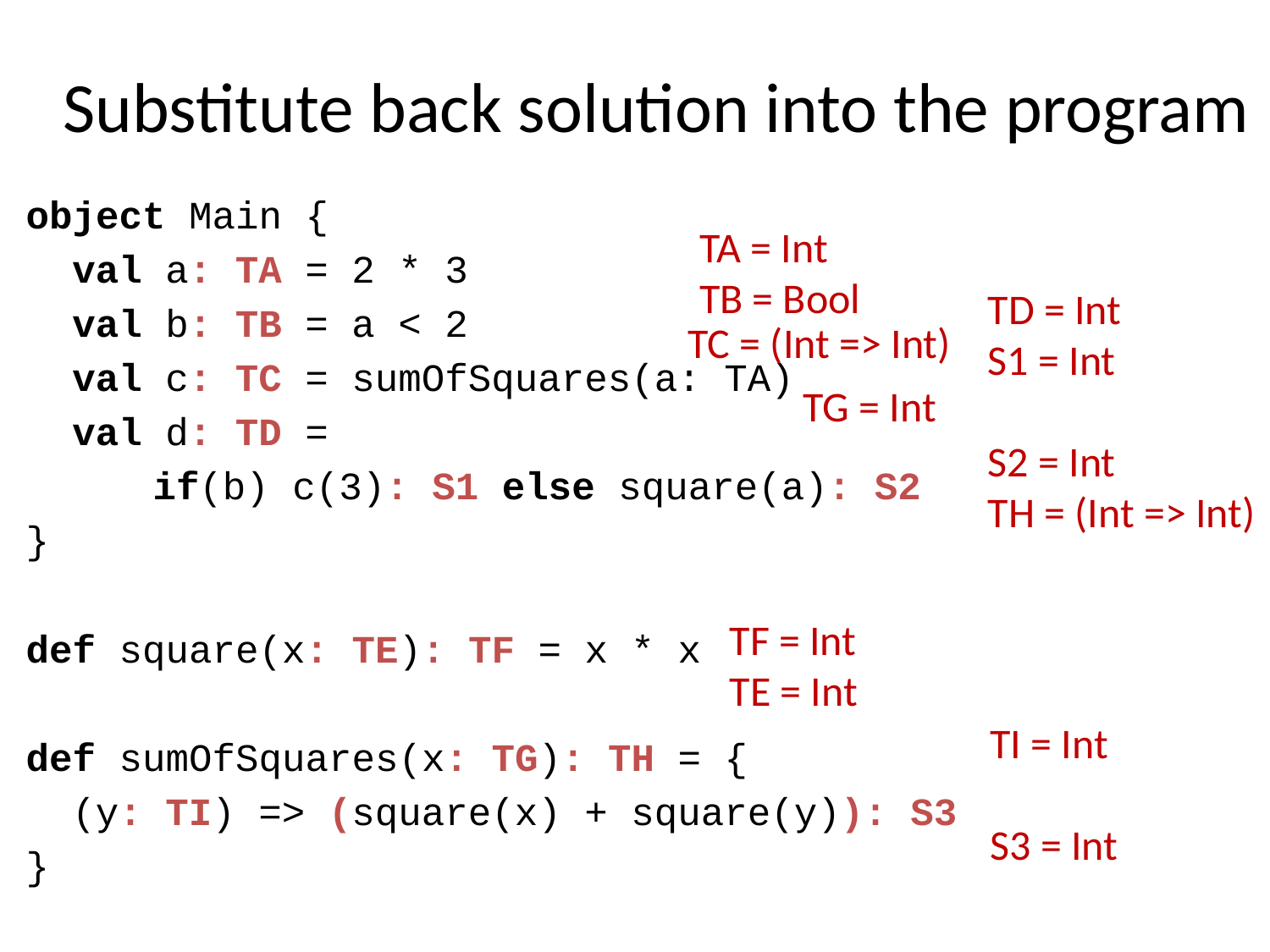

# Substitute back solution into the program
object Main {
  val a: TA = 2 * 3
  val b: TB = a < 2
  val c: TC = sumOfSquares(a: TA)
  val d: TD =
	if(b) c(3): S1 else square(a): S2
}

def square(x: TE): TF = x * x

def sumOfSquares(x: TG): TH = {
  (y: TI) => (square(x) + square(y)): S3
}
TA = Int
TB = Bool
TD = Int
S1 = Int

S2 = Int
TH = (Int => Int)
TC = (Int => Int)

TG = Int

TF = Int
TE = Int

TI = Int

S3 = Int